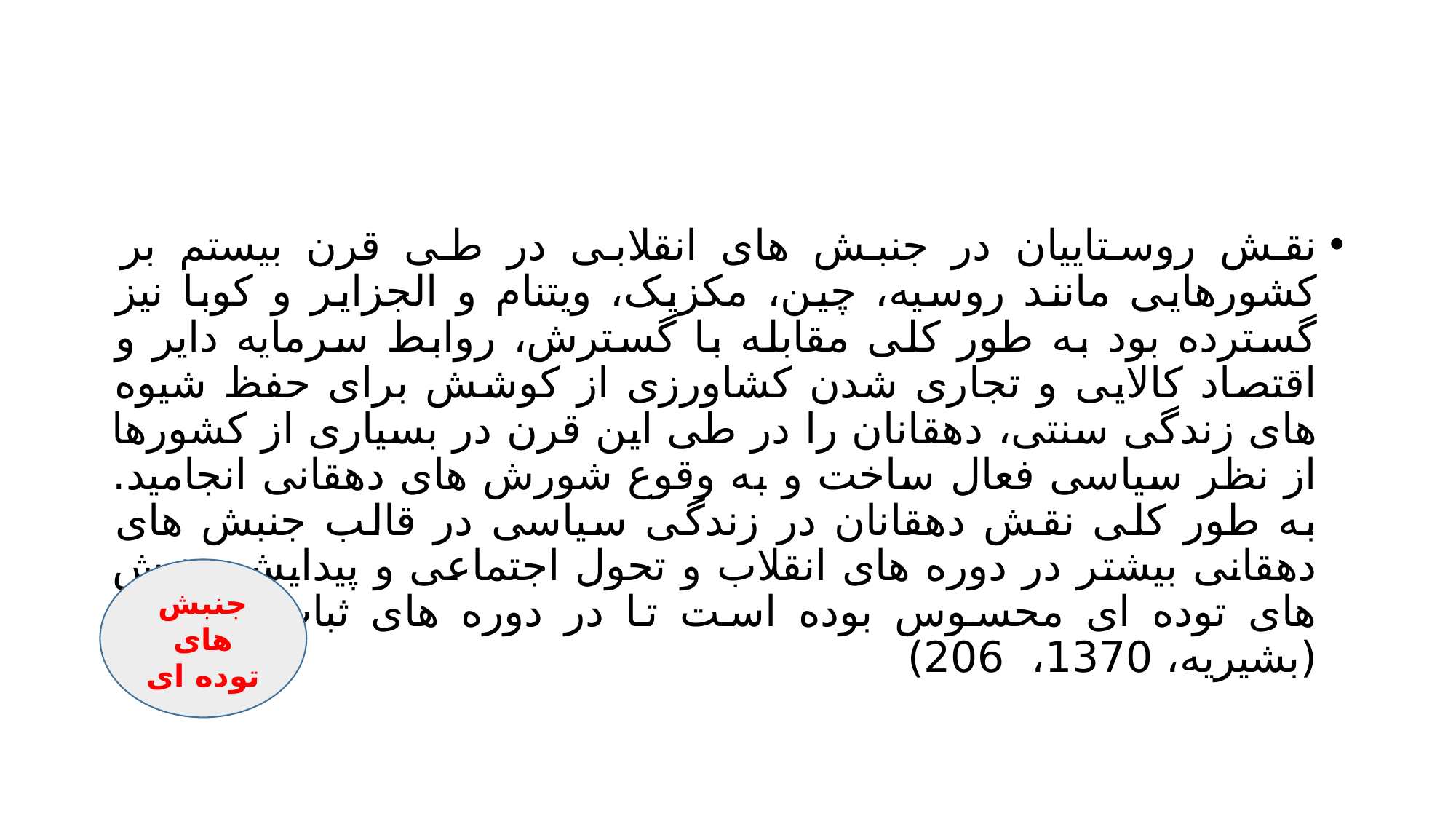

#
نقش روستاییان در جنبش های انقلابی در طی قرن بیستم بر کشورهایی مانند روسیه، چین، مکزیک، ویتنام و الجزایر و کوبا نیز گسترده بود به طور کلی مقابله با گسترش، روابط سرمایه دایر و اقتصاد کالایی و تجاری شدن کشاورزی از کوشش برای حفظ شیوه های زندگی سنتی، دهقانان را در طی این قرن در بسیاری از کشورها از نظر سیاسی فعال ساخت و به وقوع شورش های دهقانی انجامید. به طور کلی نقش دهقانان در زندگی سیاسی در قالب جنبش های دهقانی بیشتر در دوره های انقلاب و تحول اجتماعی و پیدایش جنبش های توده ای محسوس بوده است تا در دوره های ثبات سیاسی (بشیریه، 1370،  206)
جنبش های توده ای